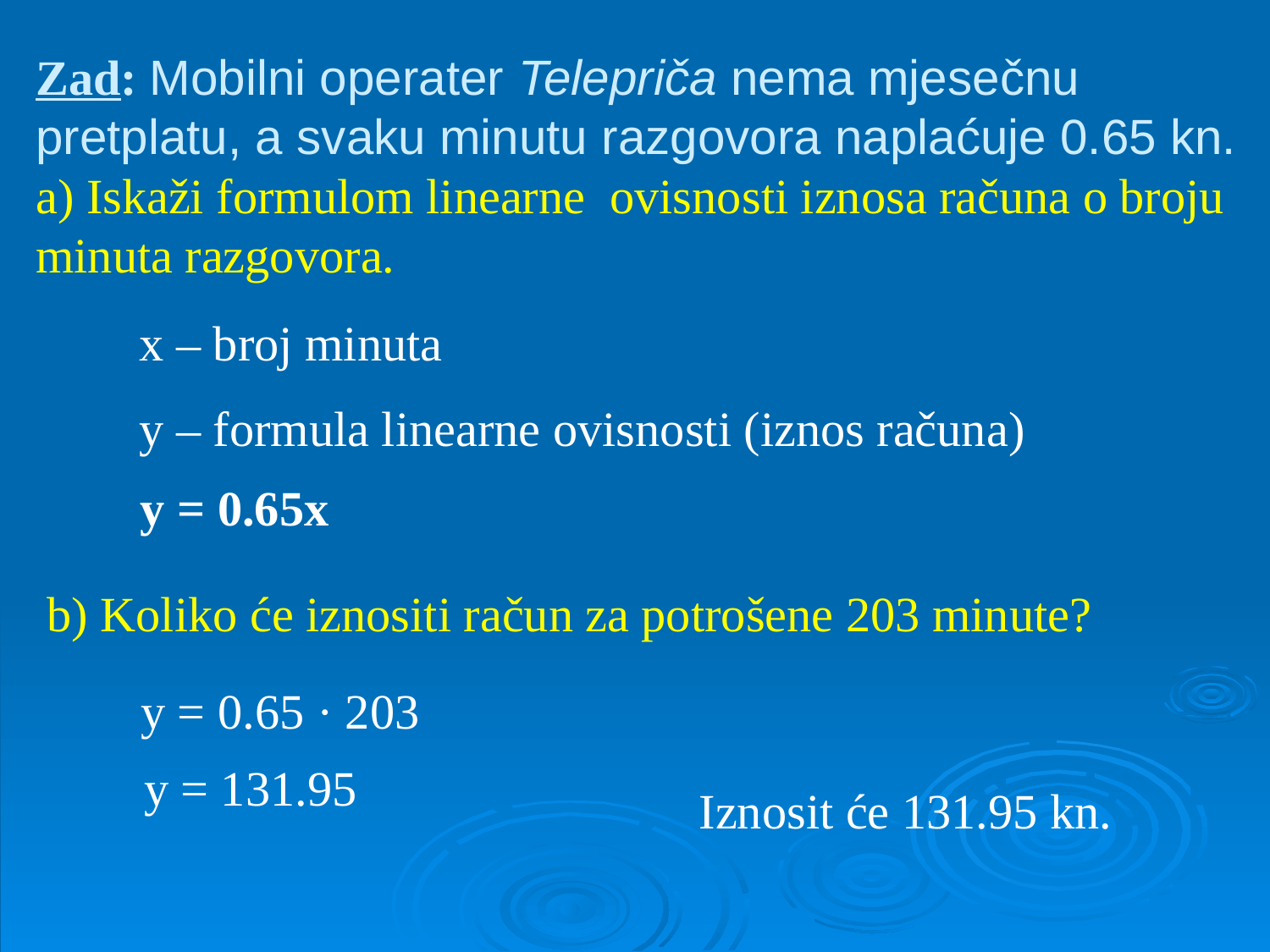

# Zad: Mobilni operater Telepriča nema mjesečnu pretplatu, a svaku minutu razgovora naplaćuje 0.65 kn. a) Iskaži formulom linearne  ovisnosti iznosa računa o broju minuta razgovora.
x – broj minuta
y – formula linearne ovisnosti (iznos računa)
y = 0.65x
b) Koliko će iznositi račun za potrošene 203 minute?
y = 0.65 · 203
y = 131.95
Iznosit će 131.95 kn.